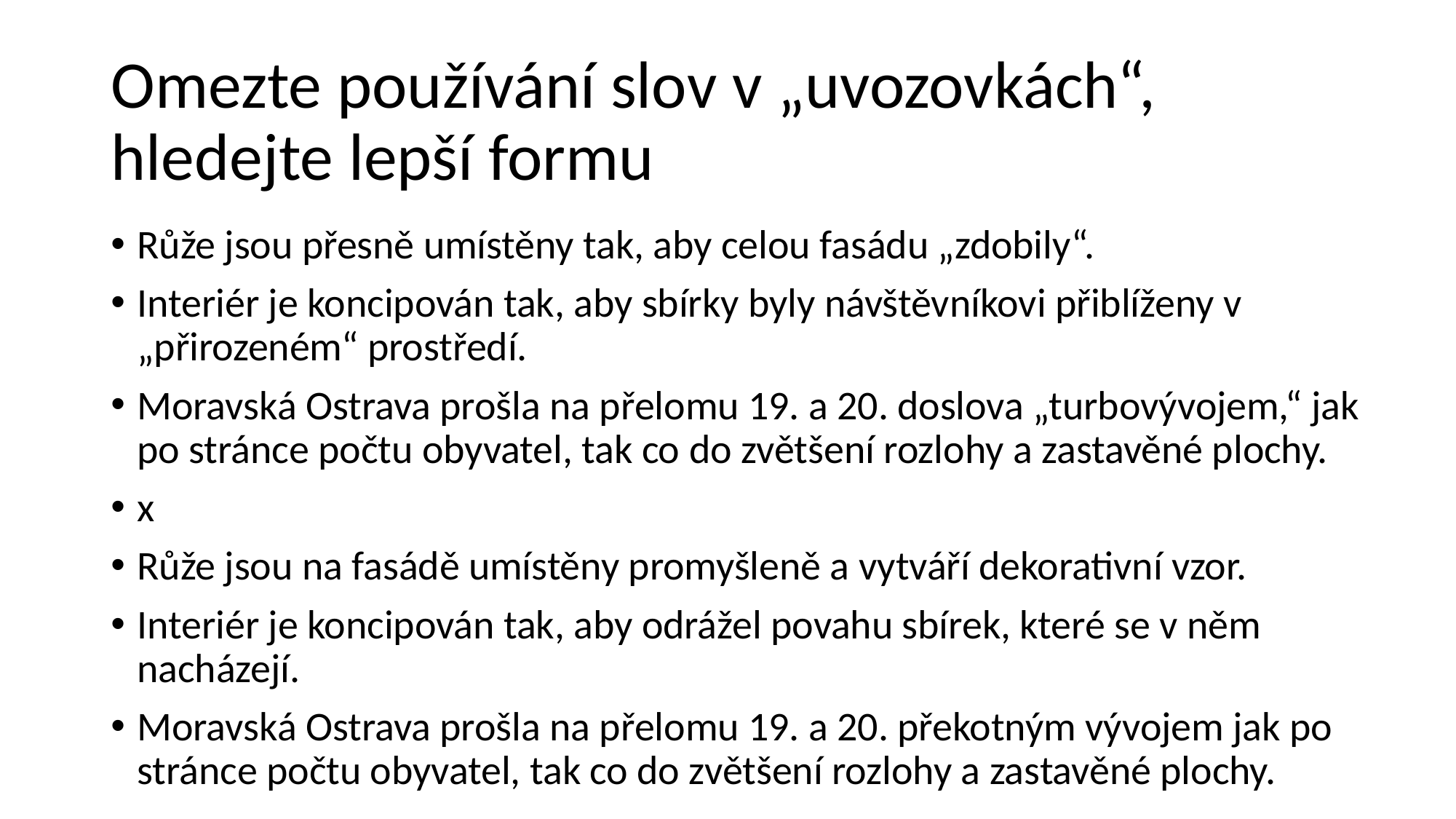

# Omezte používání slov v „uvozovkách“, hledejte lepší formu
Růže jsou přesně umístěny tak, aby celou fasádu „zdobily“.
Interiér je koncipován tak, aby sbírky byly návštěvníkovi přiblíženy v „přirozeném“ prostředí.
Moravská Ostrava prošla na přelomu 19. a 20. doslova „turbovývojem,“ jak po stránce počtu obyvatel, tak co do zvětšení rozlohy a zastavěné plochy.
x
Růže jsou na fasádě umístěny promyšleně a vytváří dekorativní vzor.
Interiér je koncipován tak, aby odrážel povahu sbírek, které se v něm nacházejí.
Moravská Ostrava prošla na přelomu 19. a 20. překotným vývojem jak po stránce počtu obyvatel, tak co do zvětšení rozlohy a zastavěné plochy.